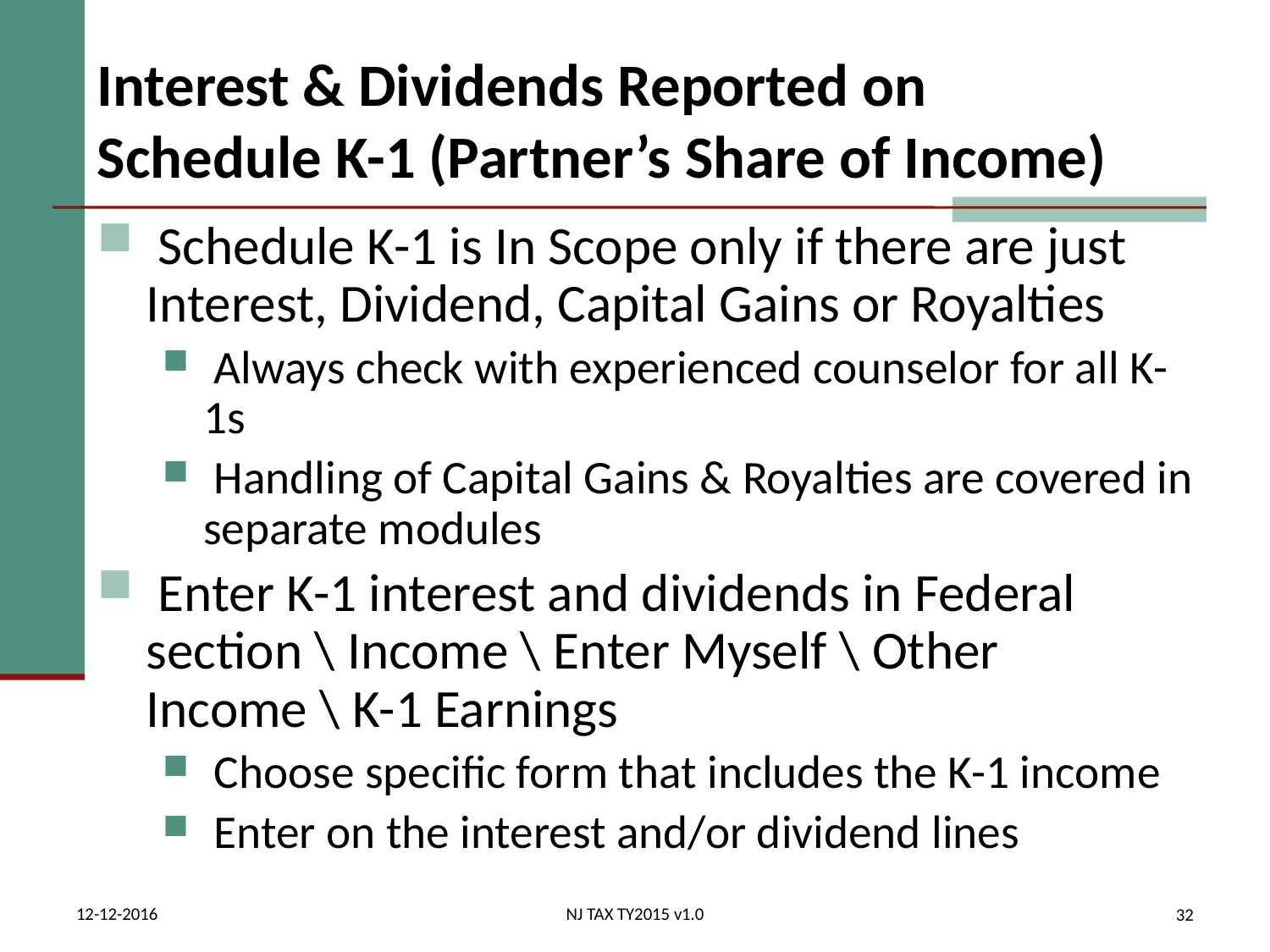

# Interest & Dividends Reported on Schedule K-1 (Partner’s Share of Income)
 Schedule K-1 is In Scope only if there are just Interest, Dividend, Capital Gains or Royalties
 Always check with experienced counselor for all K-1s
 Handling of Capital Gains & Royalties are covered in separate modules
 Enter K-1 interest and dividends in Federal section \ Income \ Enter Myself \ Other Income \ K-1 Earnings
 Choose specific form that includes the K-1 income
 Enter on the interest and/or dividend lines
12-12-2016
NJ TAX TY2015 v1.0
32